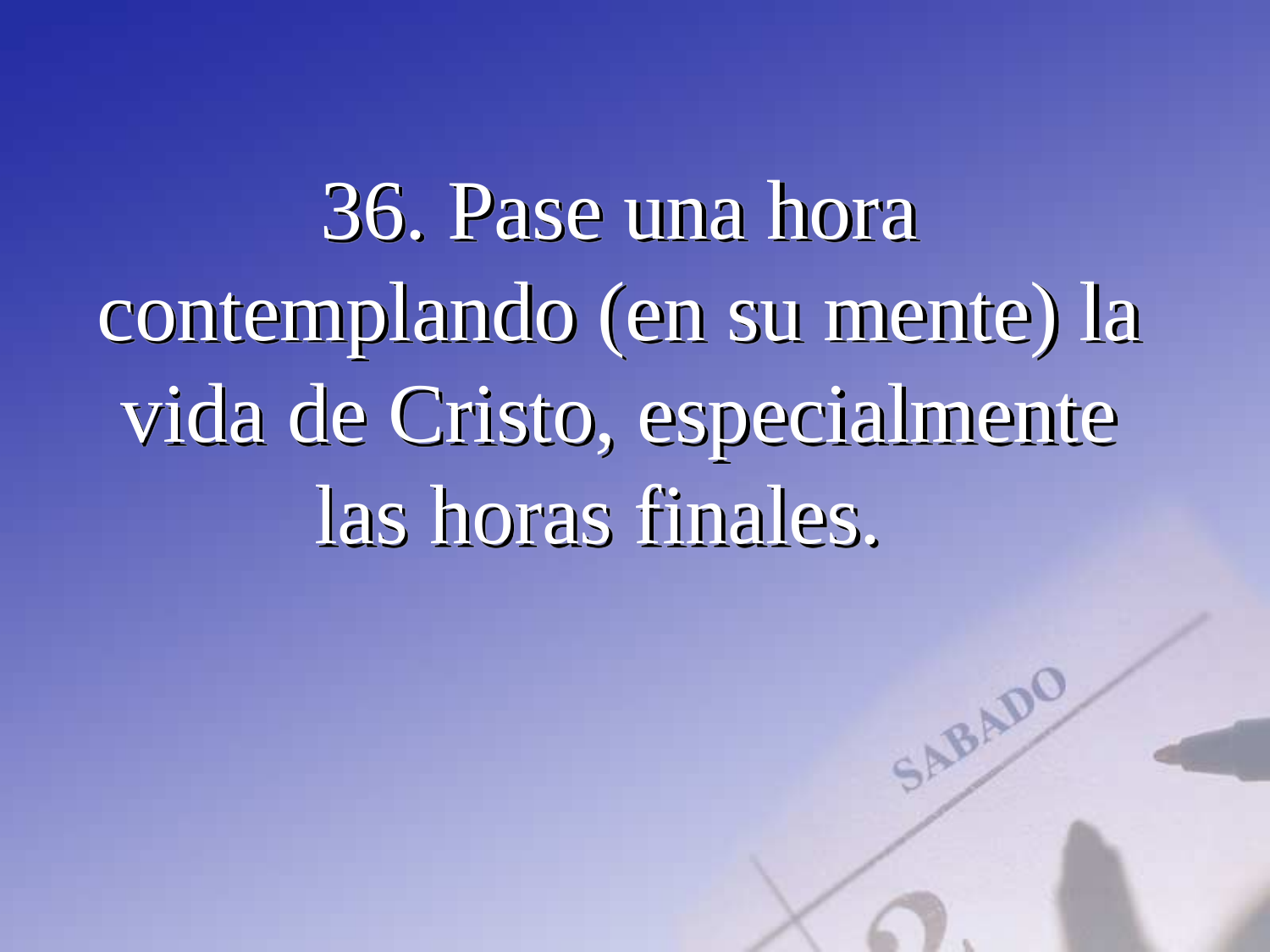

36. Pase una hora contemplando (en su mente) la vida de Cristo, especialmente las horas finales.